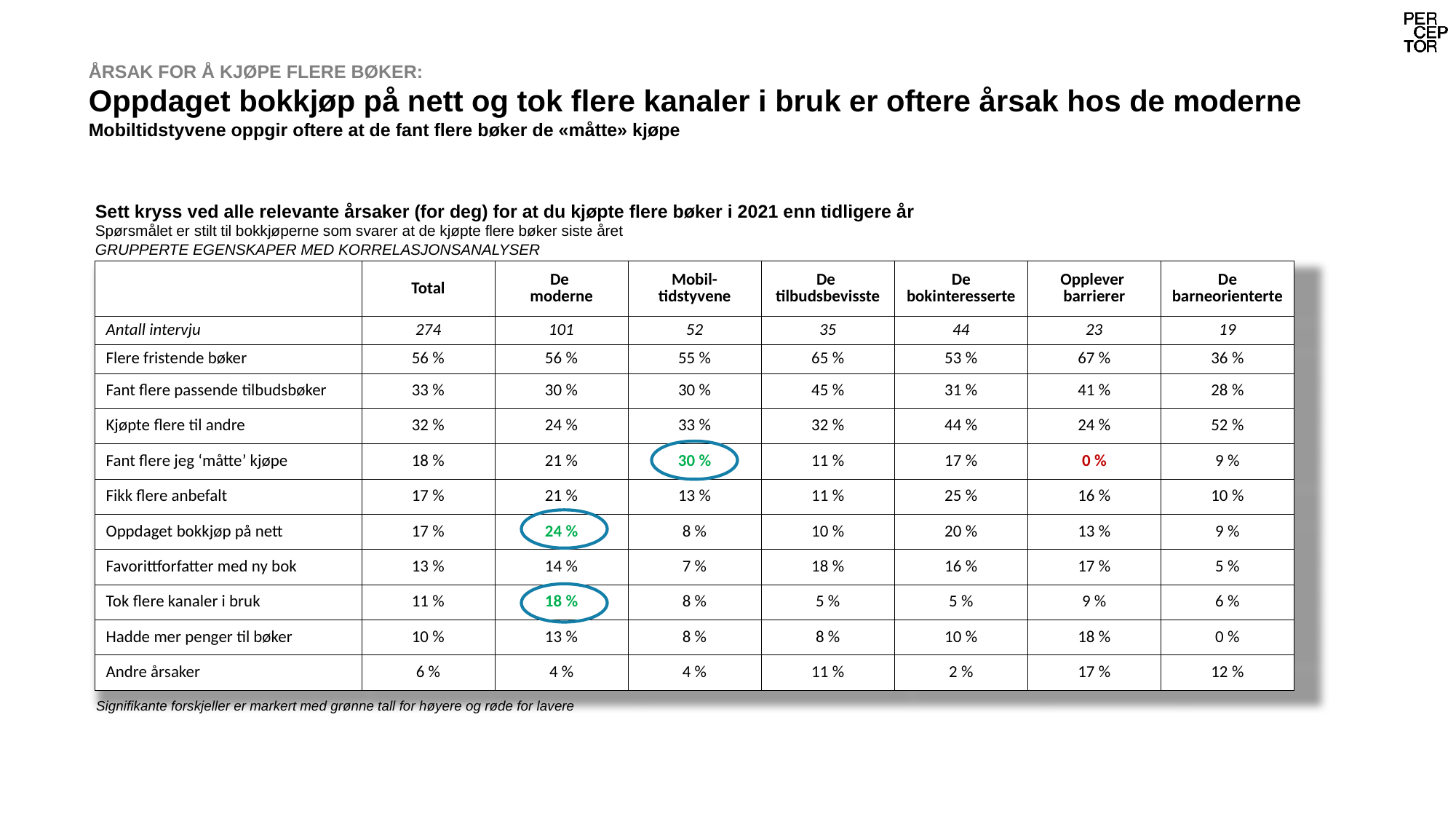

# ÅRSAK FOR Å KJØPE FLERE BØKER: Oppdaget bokkjøp på nett og tok flere kanaler i bruk er oftere årsak hos de moderne Mobiltidstyvene oppgir oftere at de fant flere bøker de «måtte» kjøpe
Sett kryss ved alle relevante årsaker (for deg) for at du kjøpte flere bøker i 2021 enn tidligere år
Spørsmålet er stilt til bokkjøperne som svarer at de kjøpte flere bøker siste året
GRUPPERTE EGENSKAPER MED KORRELASJONSANALYSER
|  | Total | De moderne | Mobil- tidstyvene | De tilbudsbevisste | De bokinteresserte | Opplever barrierer | De barneorienterte |
| --- | --- | --- | --- | --- | --- | --- | --- |
| Antall intervju | 274 | 101 | 52 | 35 | 44 | 23 | 19 |
| Flere fristende bøker | 56 % | 56 % | 55 % | 65 % | 53 % | 67 % | 36 % |
| Fant flere passende tilbudsbøker | 33 % | 30 % | 30 % | 45 % | 31 % | 41 % | 28 % |
| Kjøpte flere til andre | 32 % | 24 % | 33 % | 32 % | 44 % | 24 % | 52 % |
| Fant flere jeg ‘måtte’ kjøpe | 18 % | 21 % | 30 % | 11 % | 17 % | 0 % | 9 % |
| Fikk flere anbefalt | 17 % | 21 % | 13 % | 11 % | 25 % | 16 % | 10 % |
| Oppdaget bokkjøp på nett | 17 % | 24 % | 8 % | 10 % | 20 % | 13 % | 9 % |
| Favorittforfatter med ny bok | 13 % | 14 % | 7 % | 18 % | 16 % | 17 % | 5 % |
| Tok flere kanaler i bruk | 11 % | 18 % | 8 % | 5 % | 5 % | 9 % | 6 % |
| Hadde mer penger til bøker | 10 % | 13 % | 8 % | 8 % | 10 % | 18 % | 0 % |
| Andre årsaker | 6 % | 4 % | 4 % | 11 % | 2 % | 17 % | 12 % |

Signifikante forskjeller er markert med grønne tall for høyere og røde for lavere